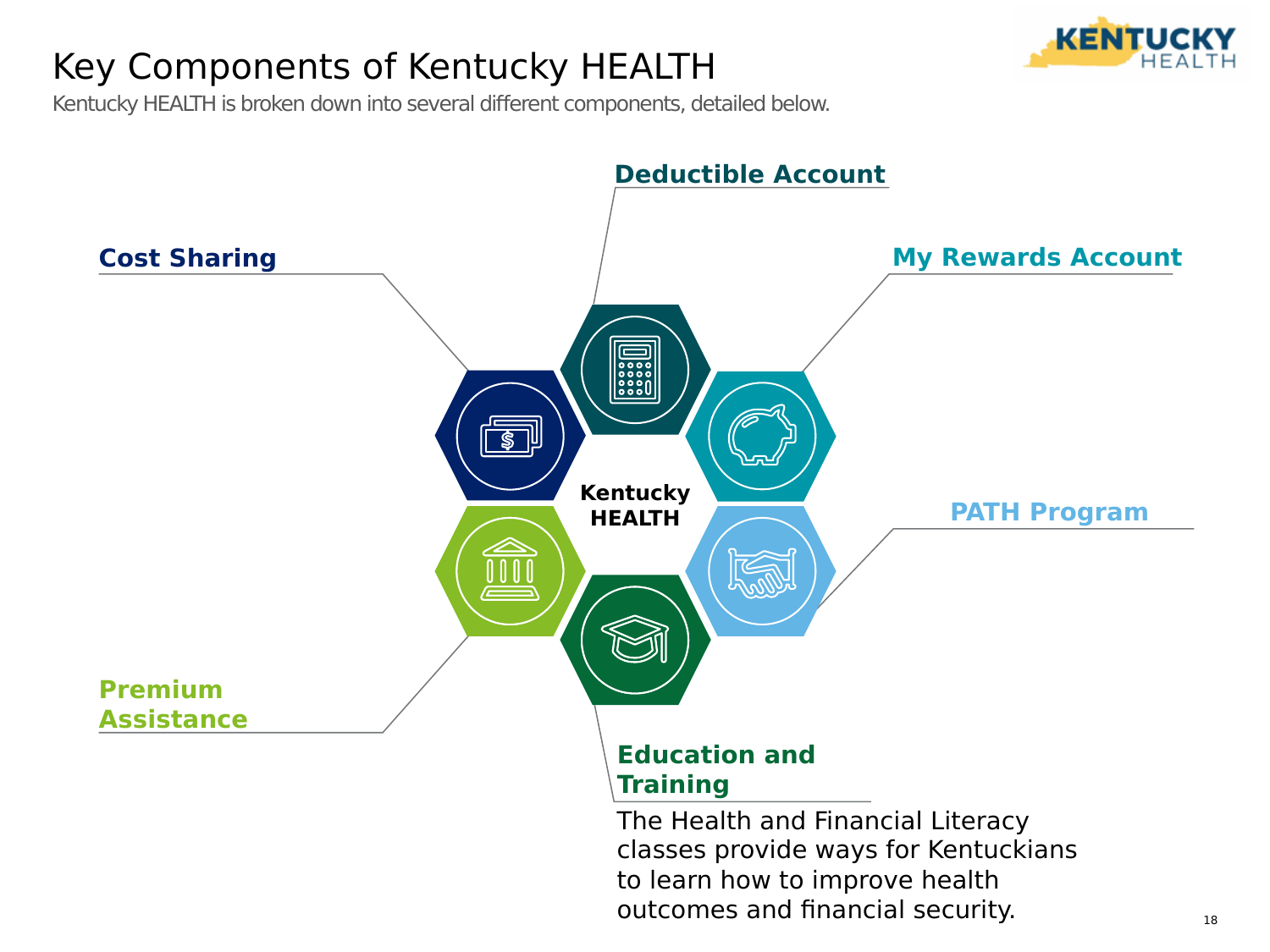

# Key Components of Kentucky HEALTH
Kentucky HEALTH is broken down into several different components, detailed below.
Deductible Account

My Rewards Account
Cost Sharing

Kentucky HEALTH
PATH Program

Premium Assistance

Education and Training
The Health and Financial Literacy classes provide ways for Kentuckians to learn how to improve health outcomes and financial security.